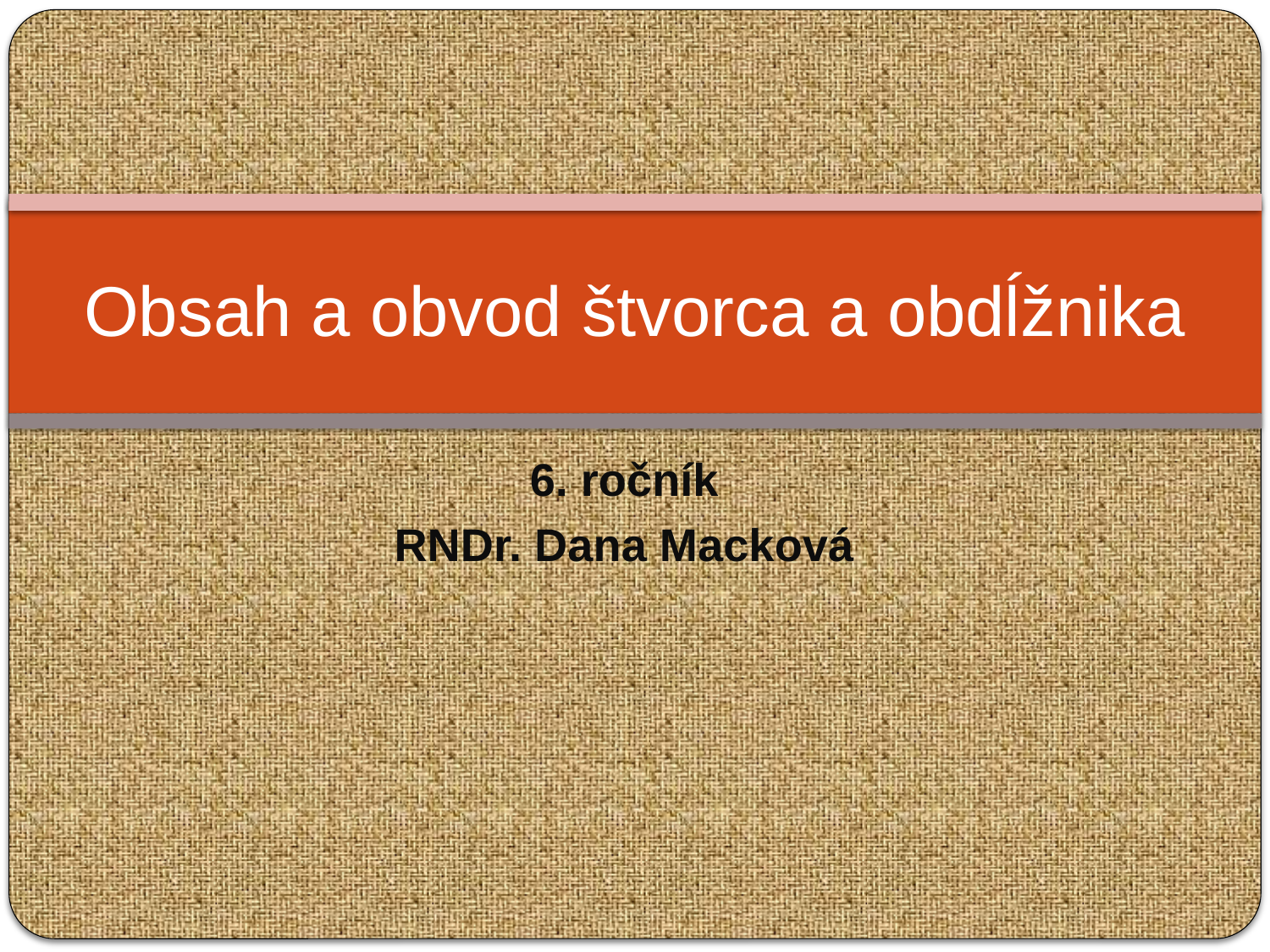

# Obsah a obvod štvorca a obdĺžnika
6. ročník
RNDr. Dana Macková